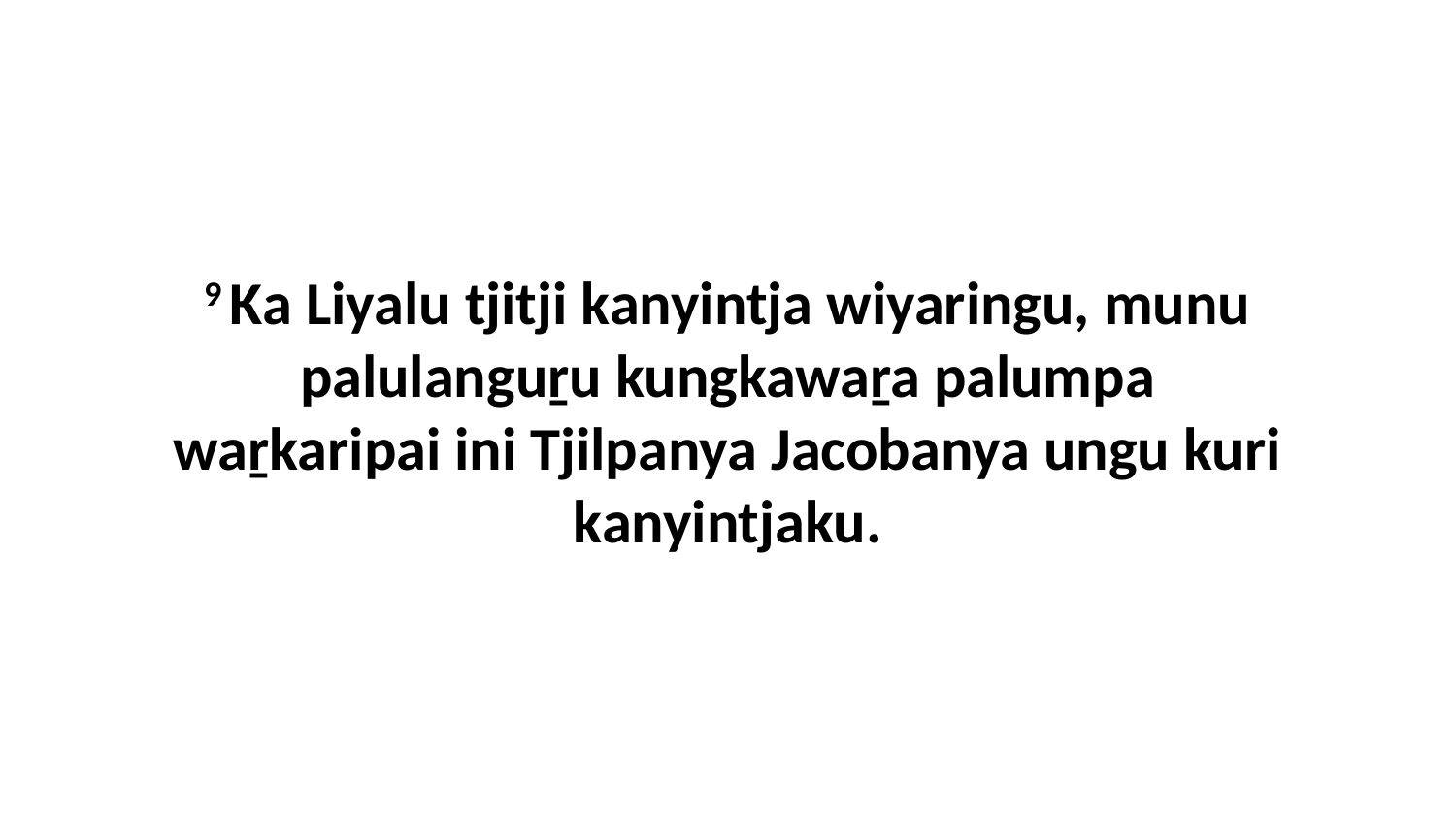

9 Ka Liyalu tjitji kanyintja wiyaringu, munu palulanguṟu kungkawaṟa palumpa waṟkaripai ini Tjilpanya Jacobanya ungu kuri kanyintjaku.